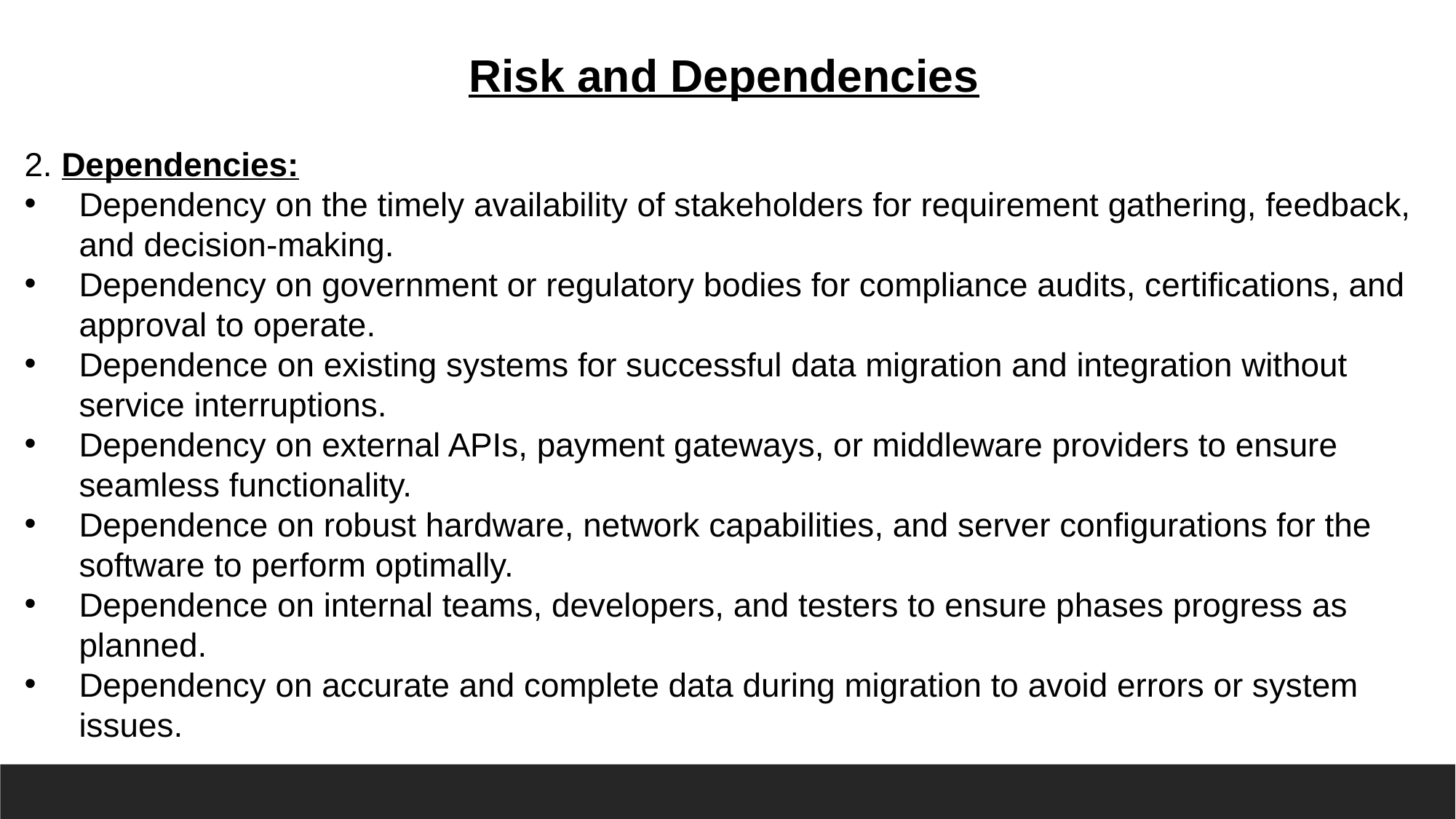

Risk and Dependencies

2. Dependencies:
Dependency on the timely availability of stakeholders for requirement gathering, feedback, and decision-making.
Dependency on government or regulatory bodies for compliance audits, certifications, and approval to operate.
Dependence on existing systems for successful data migration and integration without service interruptions.
Dependency on external APIs, payment gateways, or middleware providers to ensure seamless functionality.
Dependence on robust hardware, network capabilities, and server configurations for the software to perform optimally.
Dependence on internal teams, developers, and testers to ensure phases progress as planned.
Dependency on accurate and complete data during migration to avoid errors or system issues.